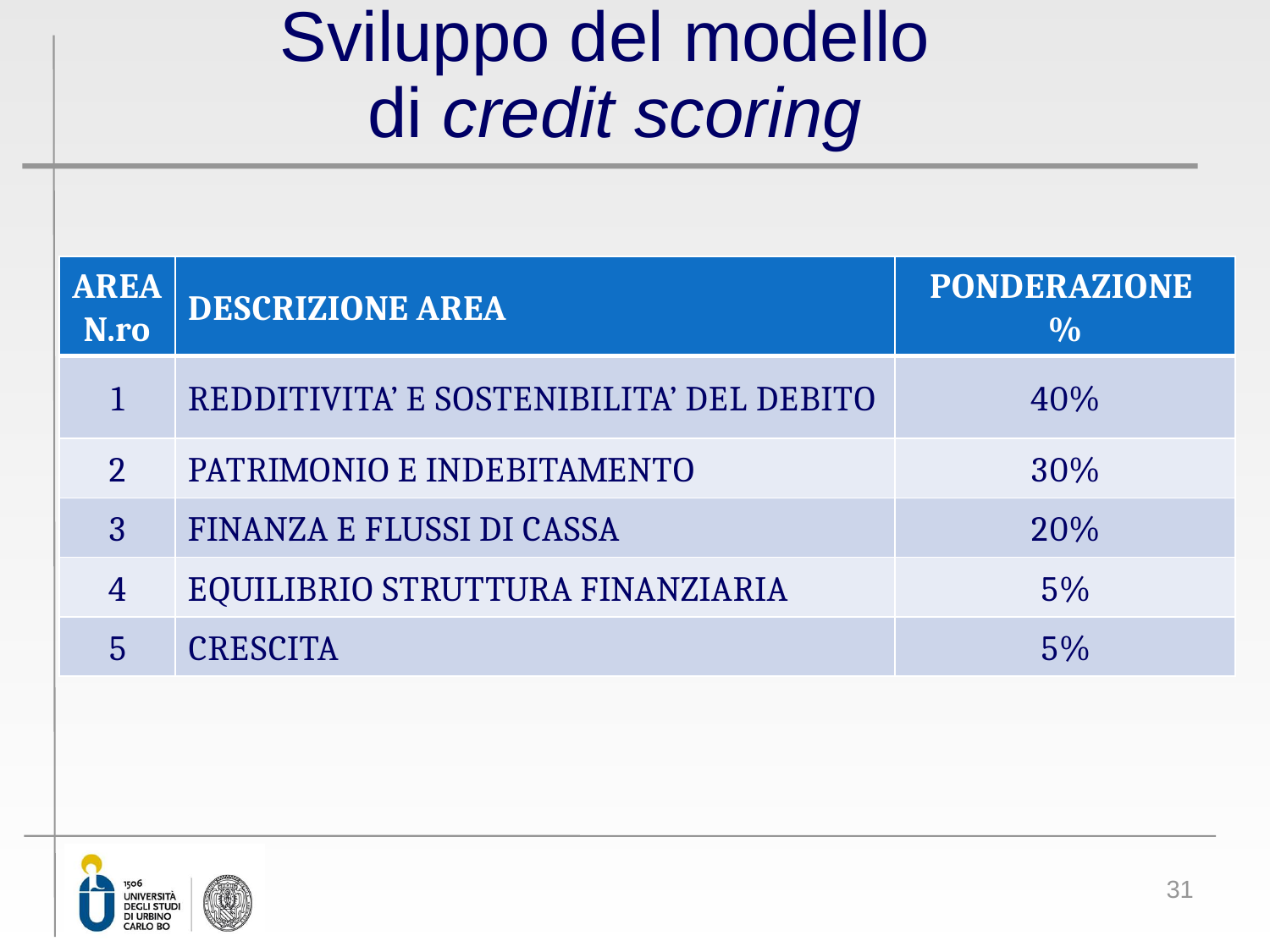

# Sviluppo del modello di credit scoring
| AREA N.ro | DESCRIZIONE AREA | PONDERAZIONE % |
| --- | --- | --- |
| 1 | REDDITIVITA’ E SOSTENIBILITA’ DEL DEBITO | 40% |
| 2 | PATRIMONIO E INDEBITAMENTO | 30% |
| 3 | FINANZA E FLUSSI DI CASSA | 20% |
| 4 | EQUILIBRIO STRUTTURA FINANZIARIA | 5% |
| 5 | CRESCITA | 5% |
31